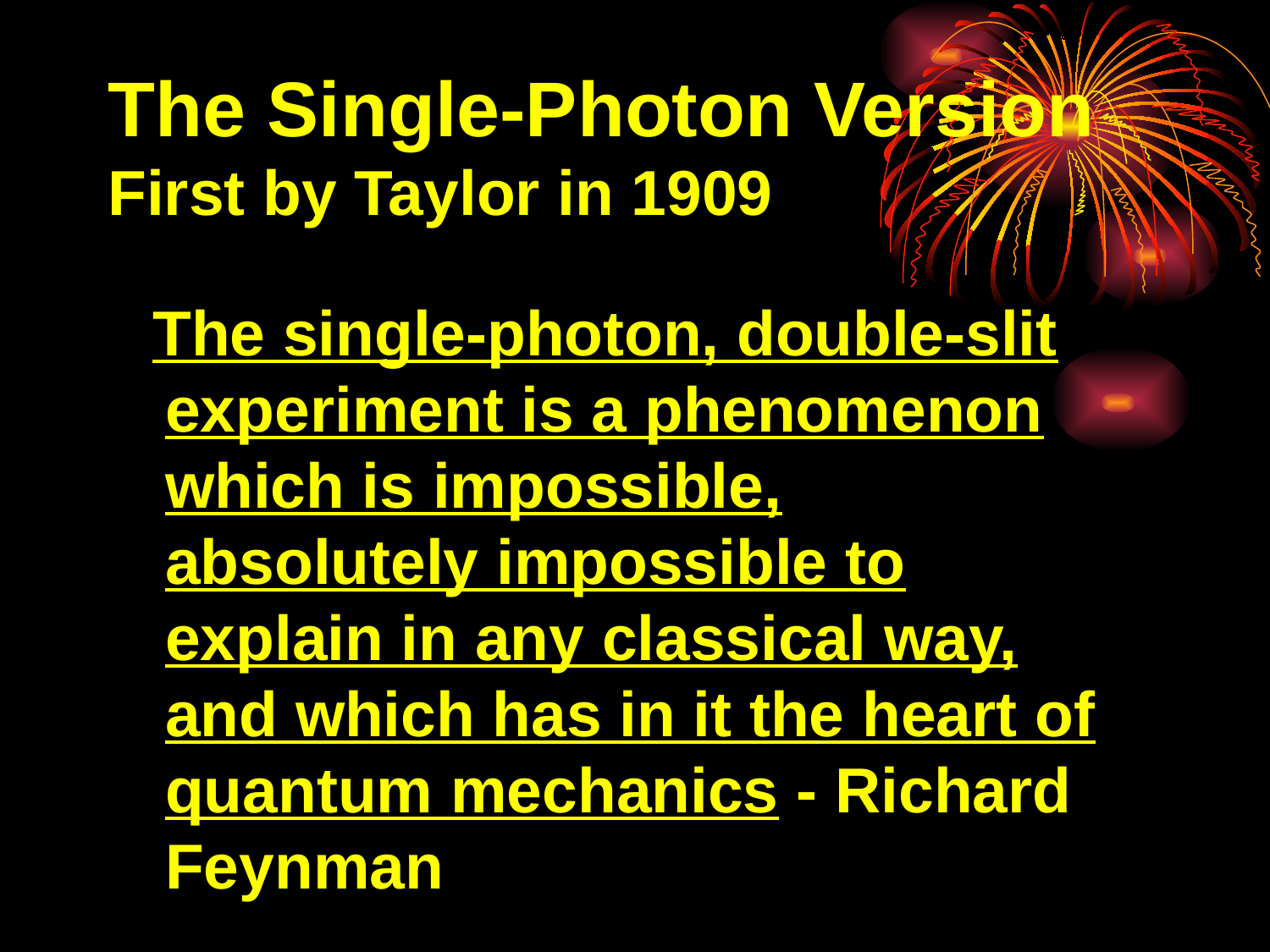

# The Single-Photon Version First by Taylor in 1909
  The single-photon, double-slit experiment is a phenomenon which is impossible, absolutely impossible to explain in any classical way, and which has in it the heart of quantum mechanics - Richard Feynman